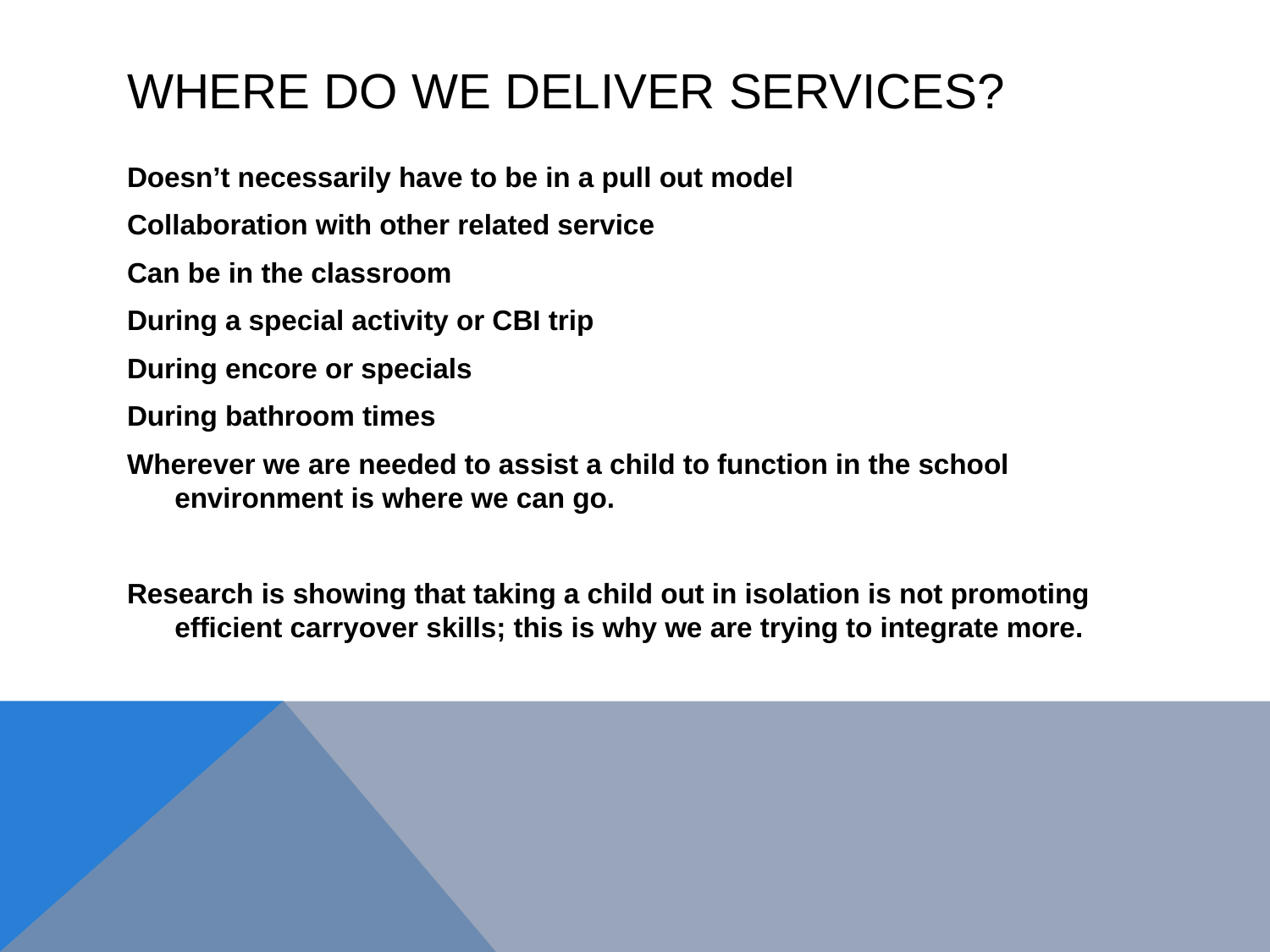

# Where do we Deliver services?
Doesn’t necessarily have to be in a pull out model
Collaboration with other related service
Can be in the classroom
During a special activity or CBI trip
During encore or specials
During bathroom times
Wherever we are needed to assist a child to function in the school environment is where we can go.

Research is showing that taking a child out in isolation is not promoting efficient carryover skills; this is why we are trying to integrate more.